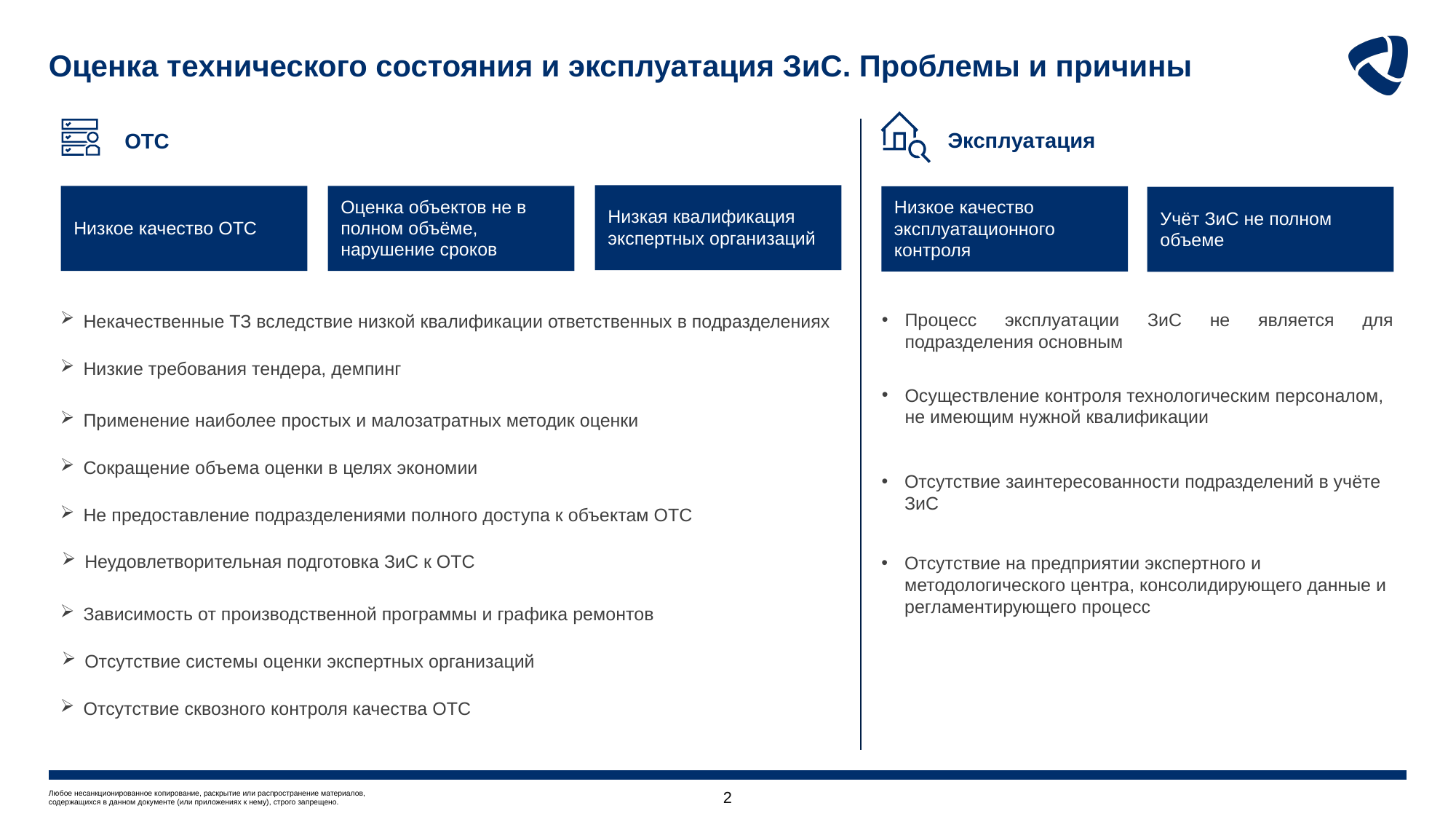

# Оценка технического состояния и эксплуатация ЗиС. Проблемы и причины

Эксплуатация
ОТС
Низкая квалификация экспертных организаций
Низкое качество ОТС
Оценка объектов не в полном объёме, нарушение сроков
Низкое качество эксплуатационного контроля
Учёт ЗиС не полном объеме
Процесс эксплуатации ЗиС не является для подразделения основным
Некачественные ТЗ вследствие низкой квалификации ответственных в подразделениях
Низкие требования тендера, демпинг
Осуществление контроля технологическим персоналом, не имеющим нужной квалификации
Применение наиболее простых и малозатратных методик оценки
Сокращение объема оценки в целях экономии
Отсутствие заинтересованности подразделений в учёте ЗиС
Не предоставление подразделениями полного доступа к объектам ОТС
Неудовлетворительная подготовка ЗиС к ОТС
Отсутствие на предприятии экспертного и методологического центра, консолидирующего данные и регламентирующего процесс
Зависимость от производственной программы и графика ремонтов
Отсутствие системы оценки экспертных организаций
Отсутствие сквозного контроля качества ОТС
2